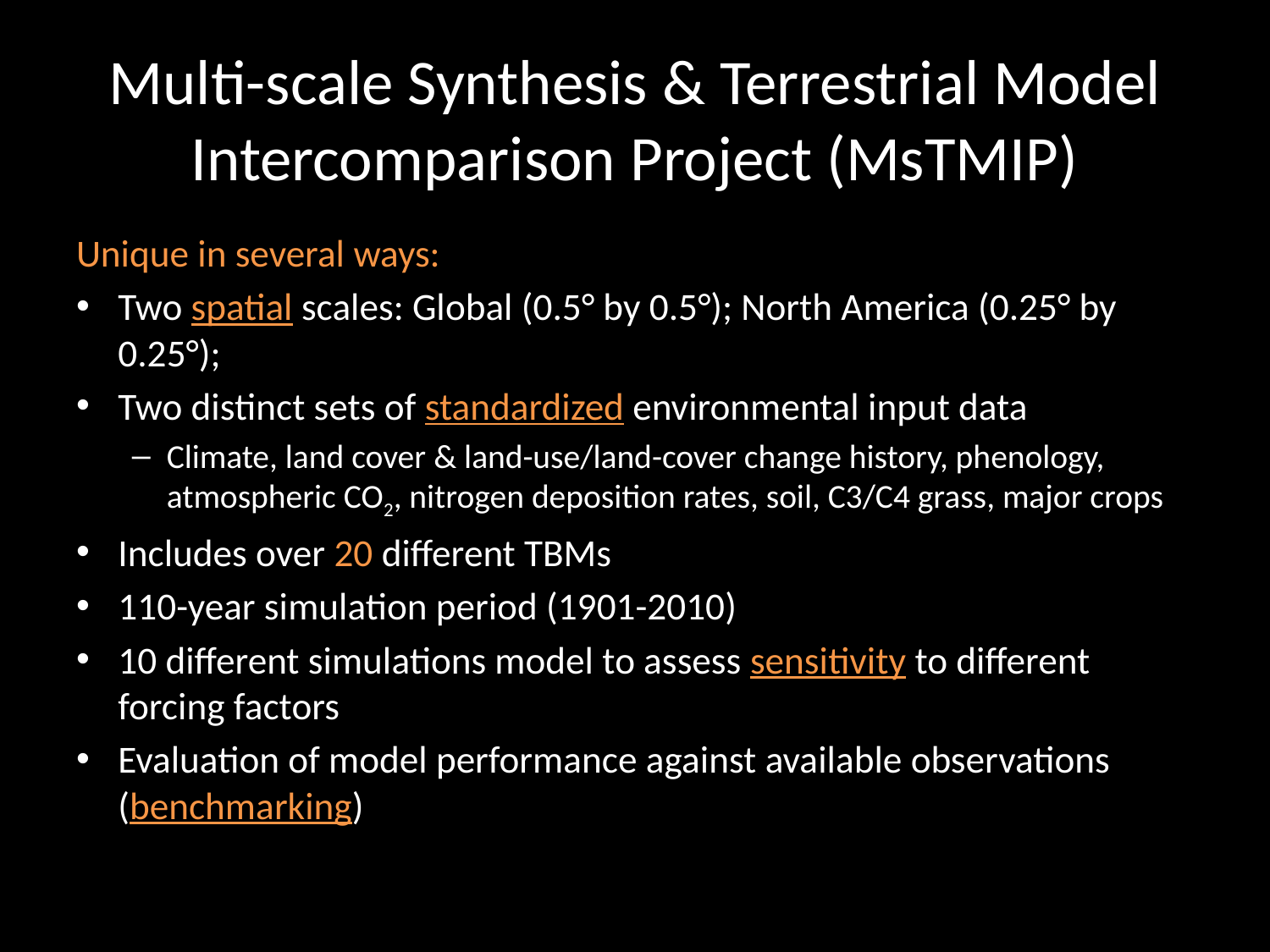

# Multi-scale Synthesis & Terrestrial Model Intercomparison Project (MsTMIP)
Unique in several ways:
Two spatial scales: Global (0.5° by 0.5°); North America (0.25° by 0.25°);
Two distinct sets of standardized environmental input data
Climate, land cover & land-use/land-cover change history, phenology, atmospheric CO2, nitrogen deposition rates, soil, C3/C4 grass, major crops
Includes over 20 different TBMs
110-year simulation period (1901-2010)
10 different simulations model to assess sensitivity to different forcing factors
Evaluation of model performance against available observations (benchmarking)